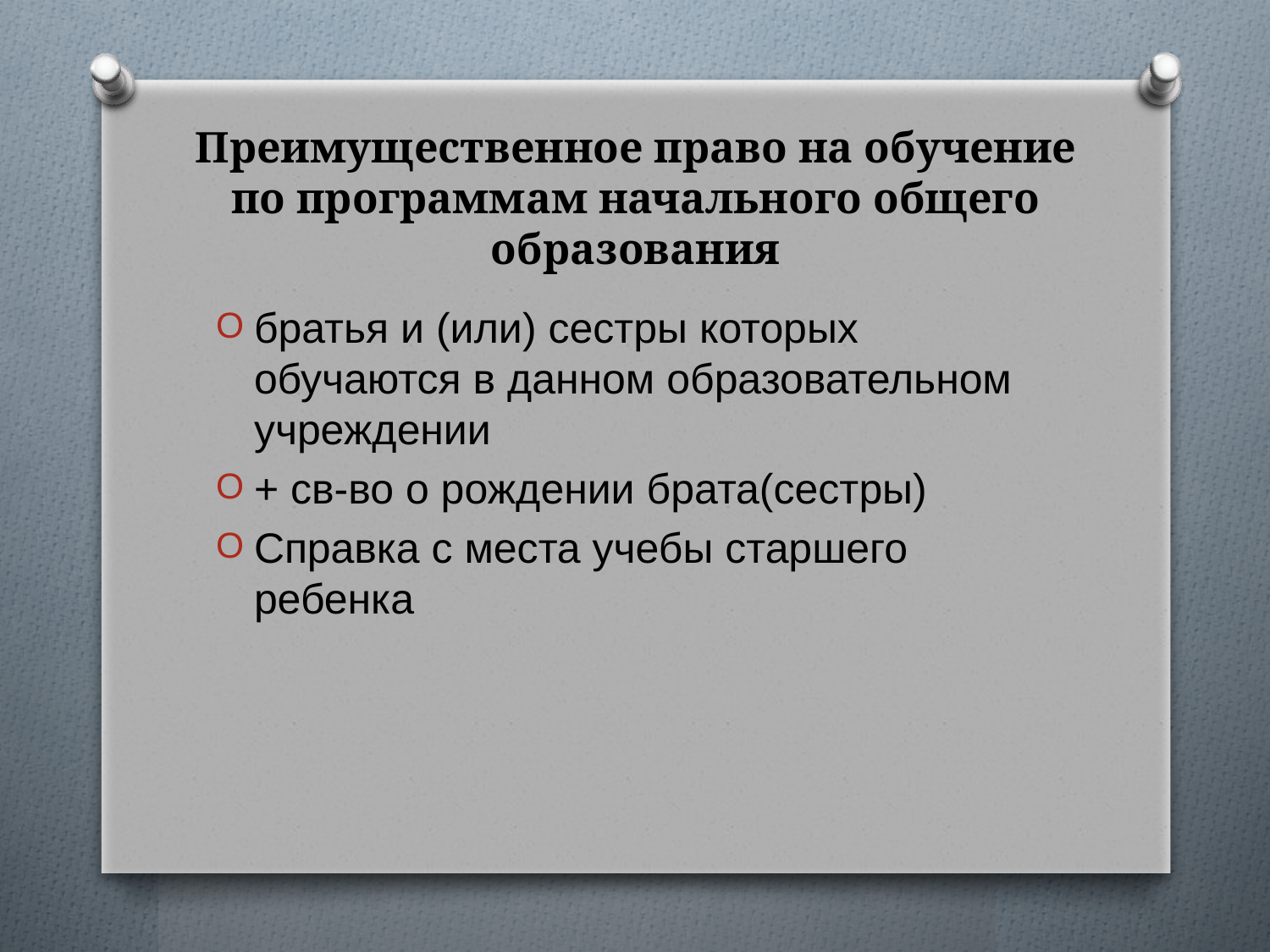

# Преимущественное право на обучение по программам начального общего образования
братья и (или) сестры которых обучаются в данном образовательном учреждении
+ св-во о рождении брата(сестры)
Справка с места учебы старшего ребенка